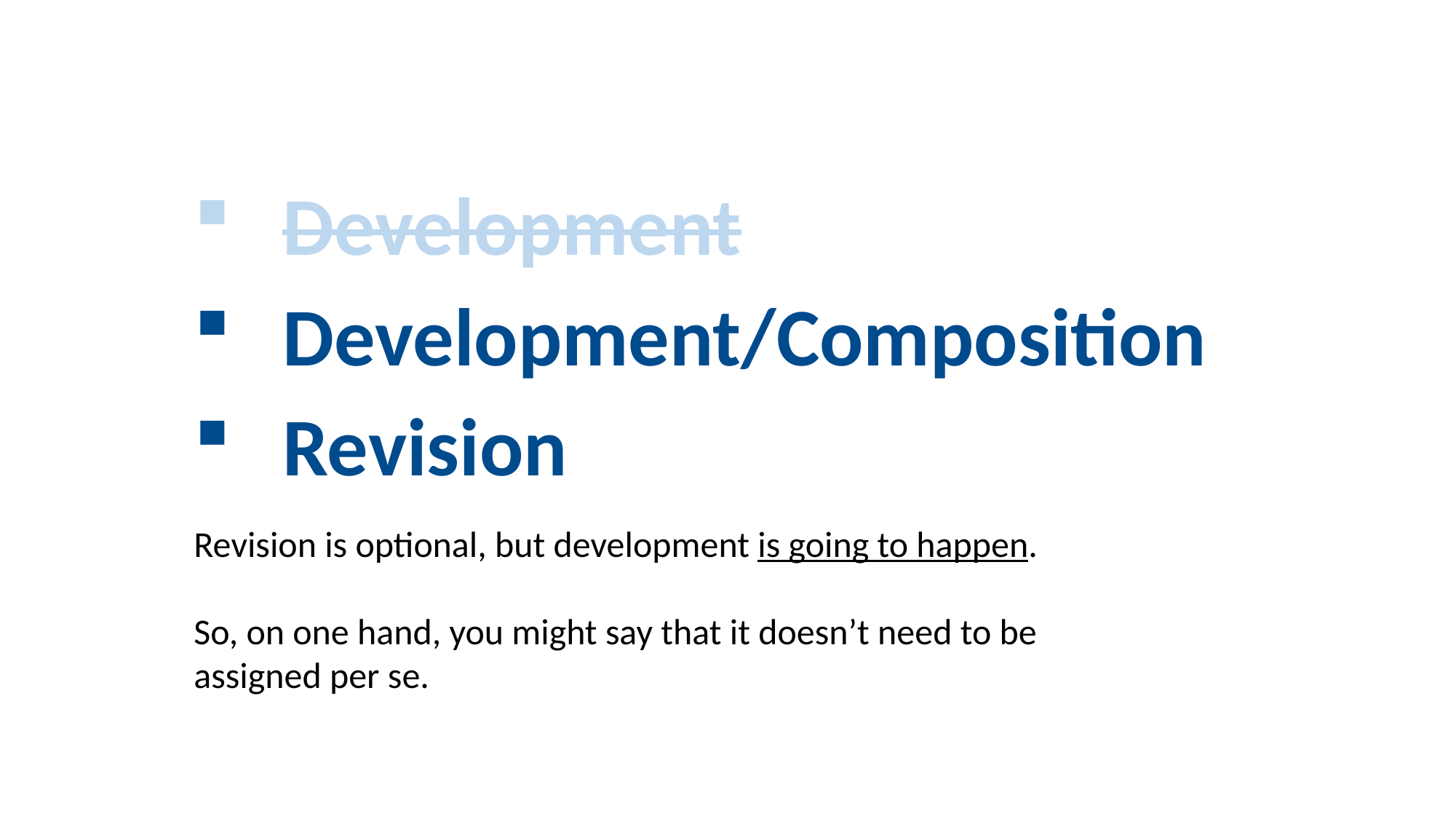

Development
Development/Composition
Revision
Revision is optional, but development is going to happen.

So, on one hand, you might say that it doesn’t need to be assigned per se.